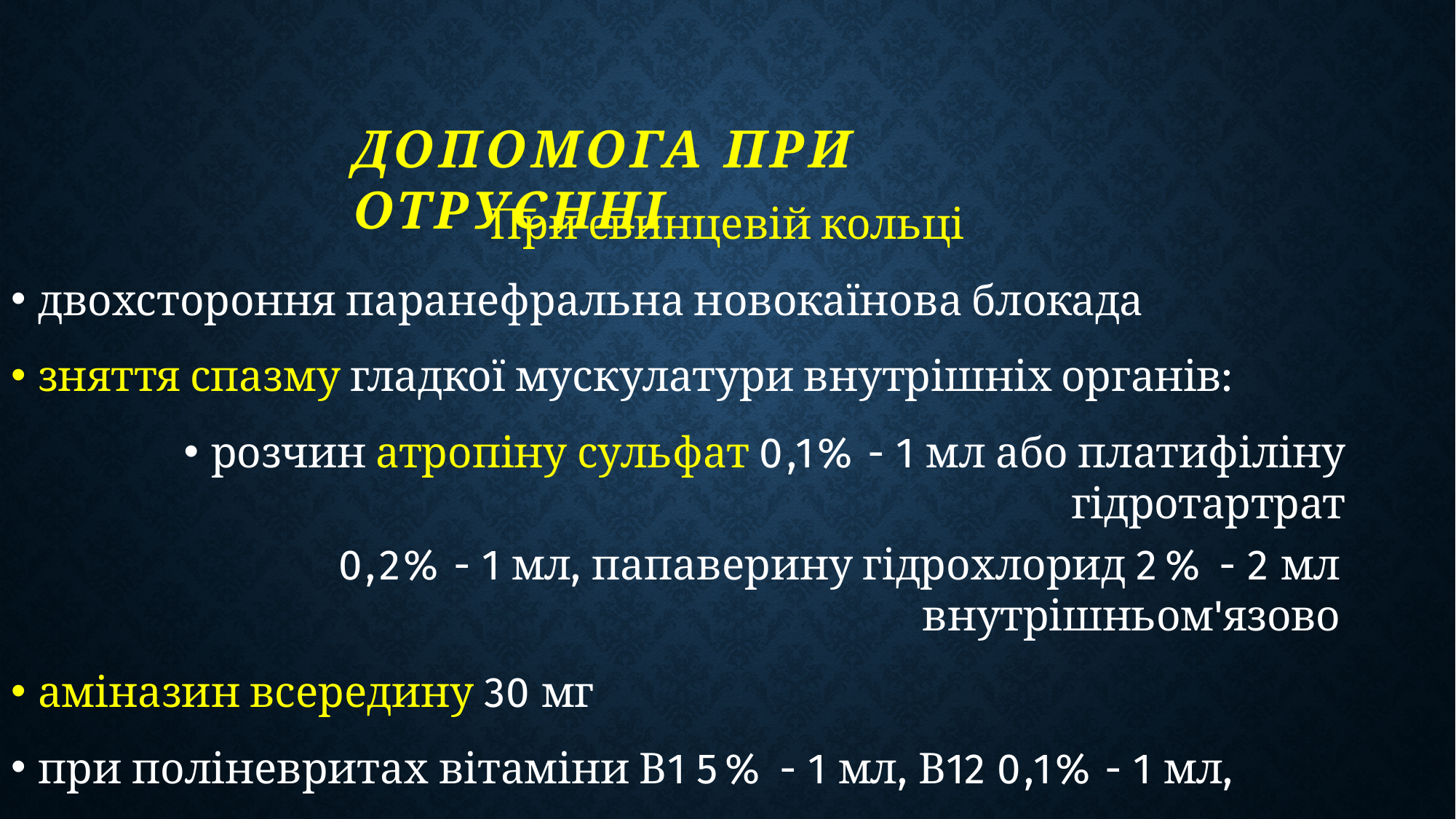

# ДОПОМОГА ПРИ ОТРУЄННІ
При свинцевій кольці
двохстороння паранефральна новокаїнова блокада
зняття спазму гладкої мускулатури внутрішніх органів:
розчин атропіну сульфат 0,1% - 1 мл або платифіліну гідротартрат
0,2% - 1 мл, папаверину гідрохлорид 2% - 2 мл внутрішньом'язово
аміназин всередину 30 мг
при поліневритах вітаміни В1 5% - 1 мл, В12 0,1% - 1 мл,